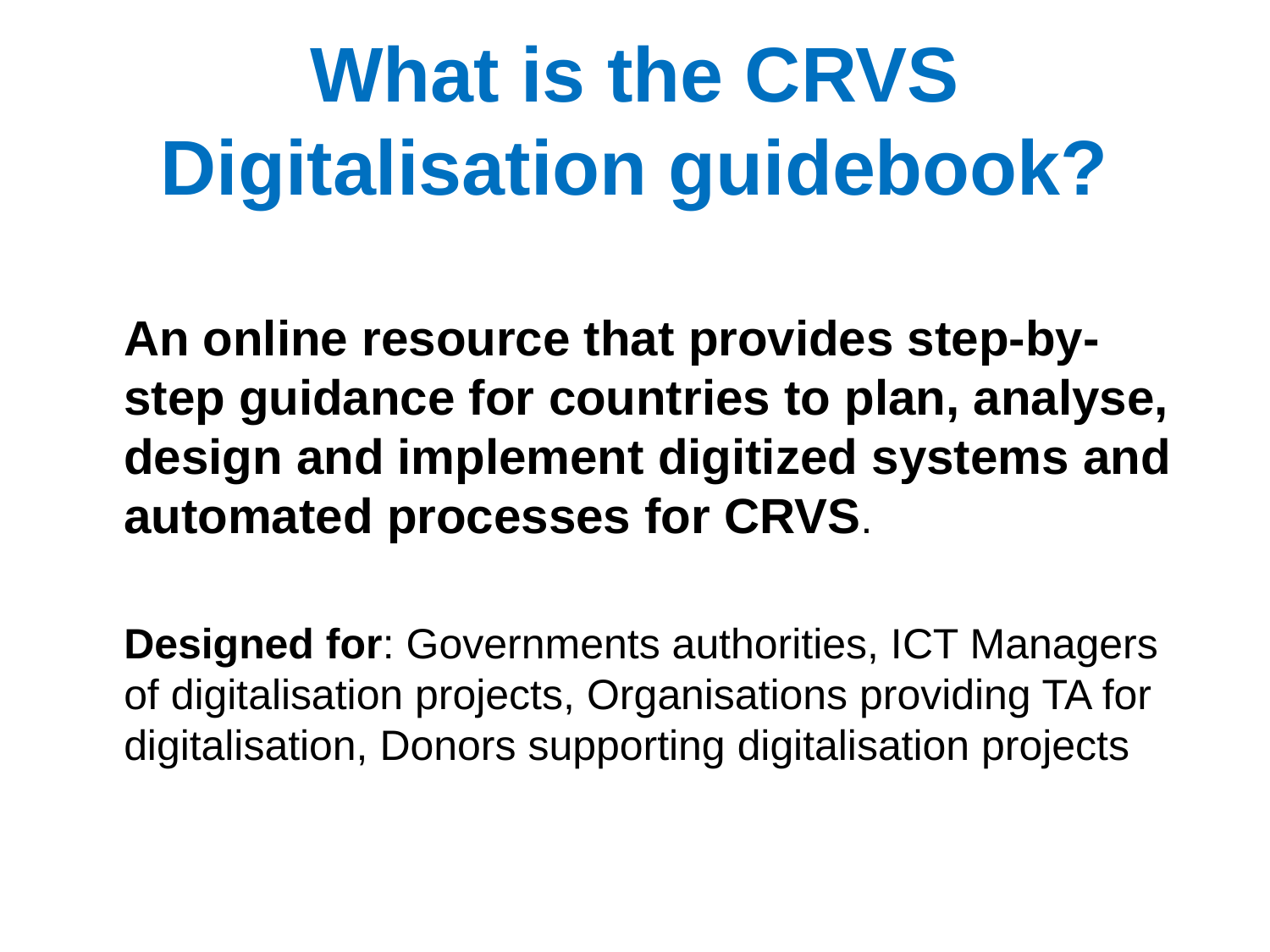

# What is the CRVS Digitalisation guidebook?
An online resource that provides step-by-step guidance for countries to plan, analyse, design and implement digitized systems and automated processes for CRVS.

Designed for: Governments authorities, ICT Managers of digitalisation projects, Organisations providing TA for digitalisation, Donors supporting digitalisation projects